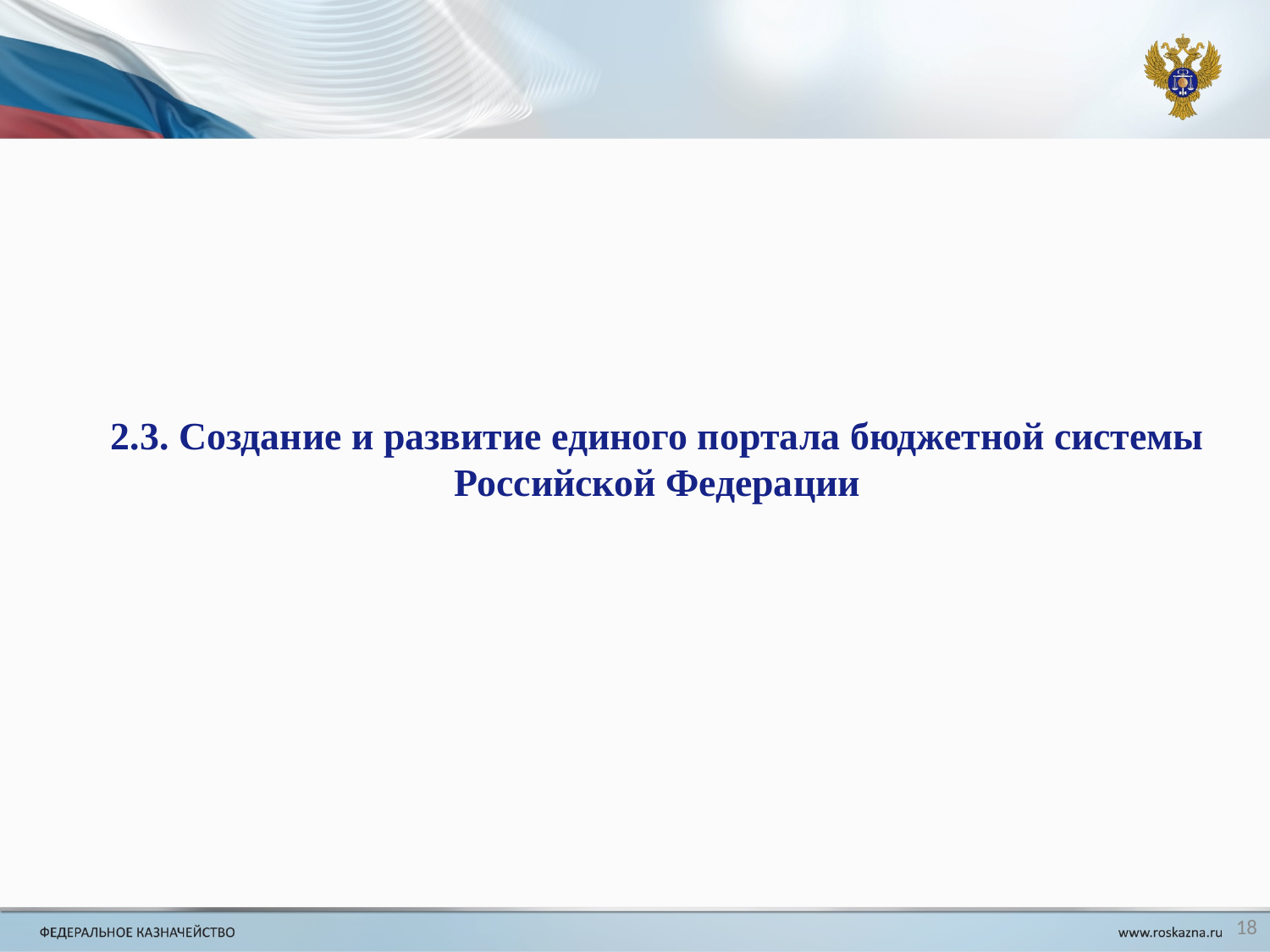

2.3. Создание и развитие единого портала бюджетной системы Российской Федерации
18